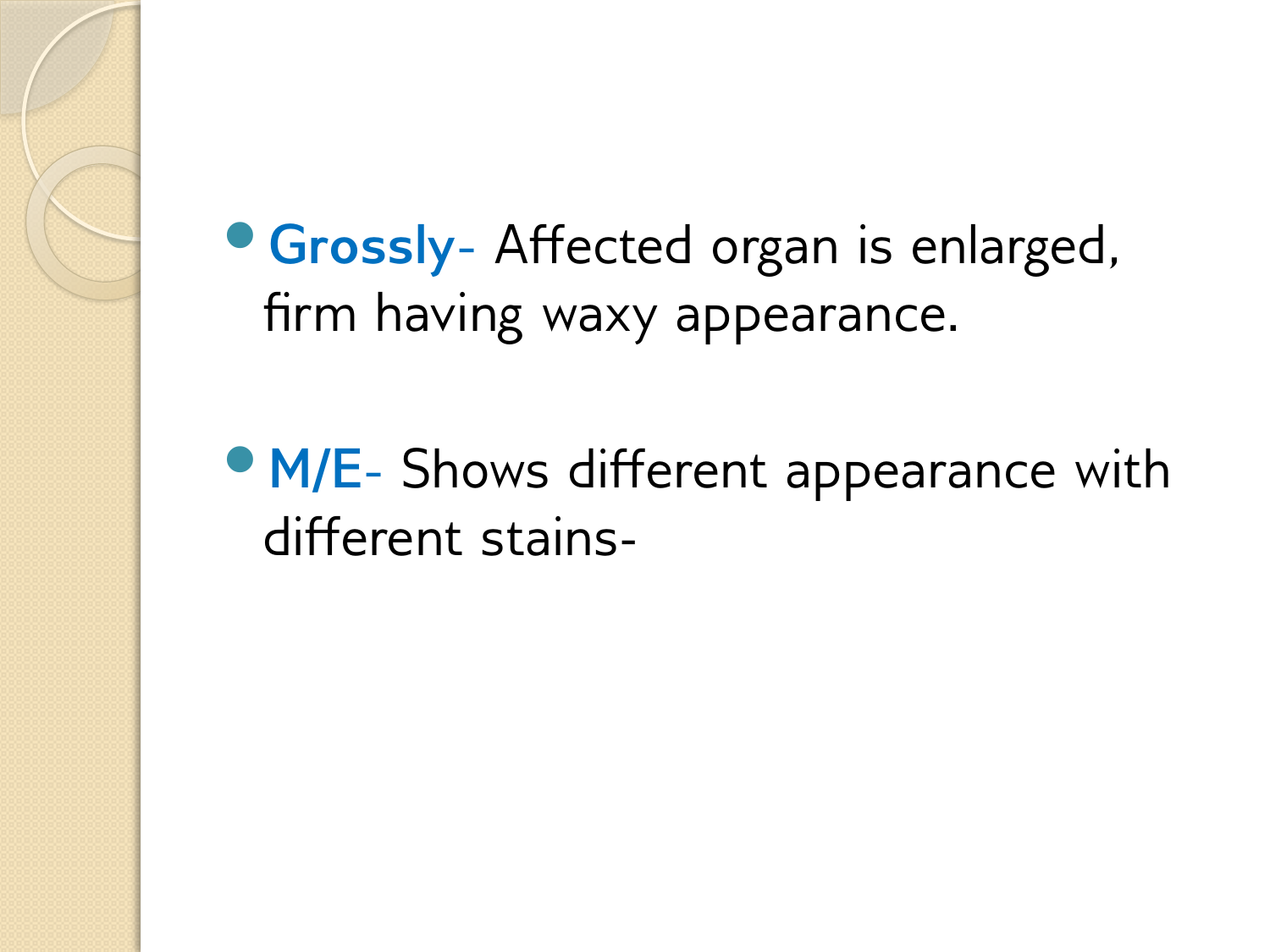

Grossly- Affected organ is enlarged, firm having waxy appearance.

M/E- Shows different appearance with different stains-